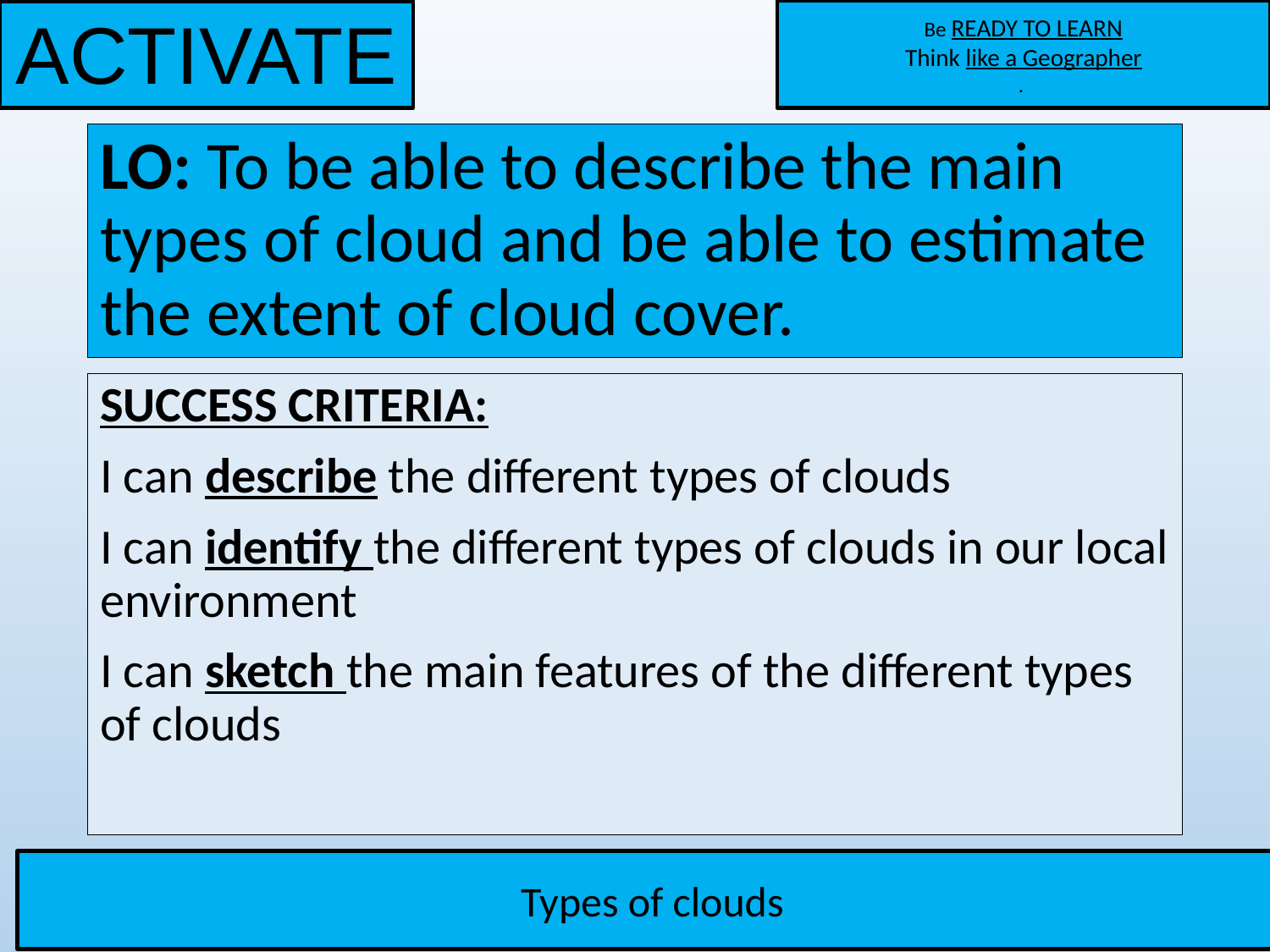

Be READY TO LEARN
Think like a Geographer
.
ACTIVATE
# LO: To be able to describe the main types of cloud and be able to estimate the extent of cloud cover.
SUCCESS CRITERIA:
I can describe the different types of clouds
I can identify the different types of clouds in our local environment
I can sketch the main features of the different types of clouds

Types of clouds